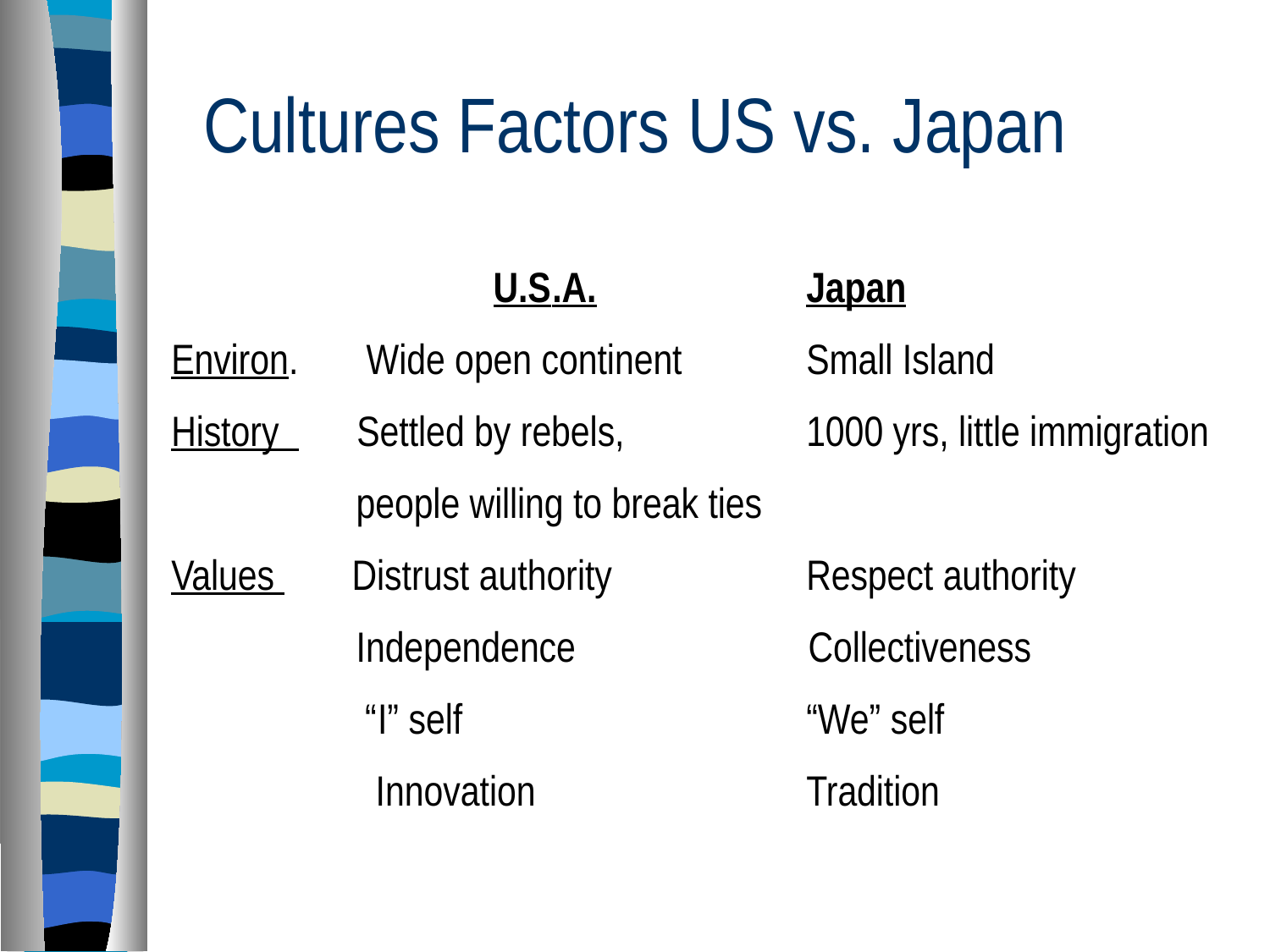

# Cultures Factors US vs. Japan
               	       U.S	.A.		Japan
Environ.       Wide open continent	Small Island
History        Settled by rebels, 		1000 yrs, little immigration
                   people willing to break ties
Values        Distrust authority		Respect authority
                   Independence                        Collectiveness
                    “I” self			“We” self
                     Innovation			Tradition